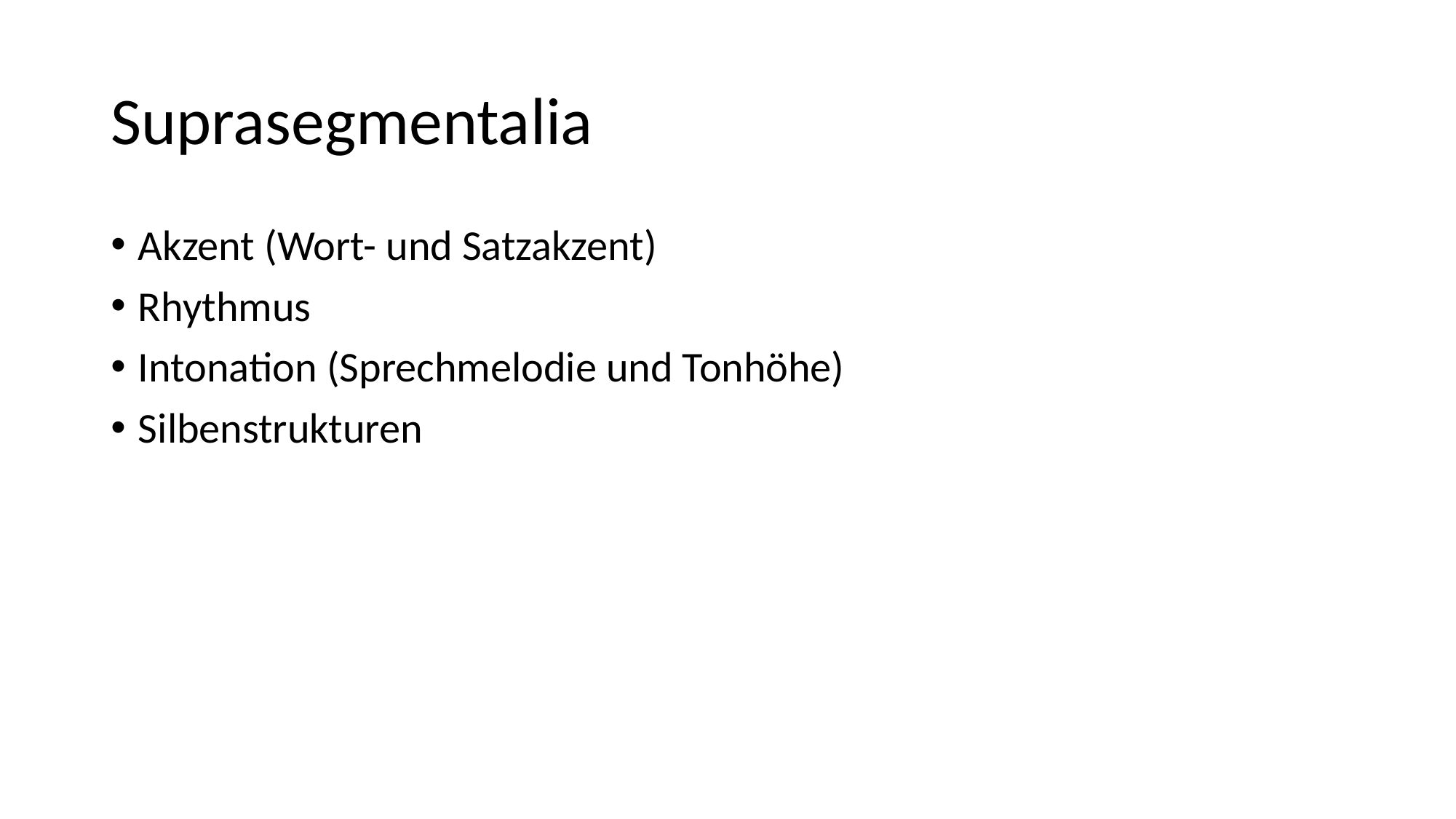

# Suprasegmentalia
Akzent (Wort- und Satzakzent)
Rhythmus
Intonation (Sprechmelodie und Tonhöhe)
Silbenstrukturen